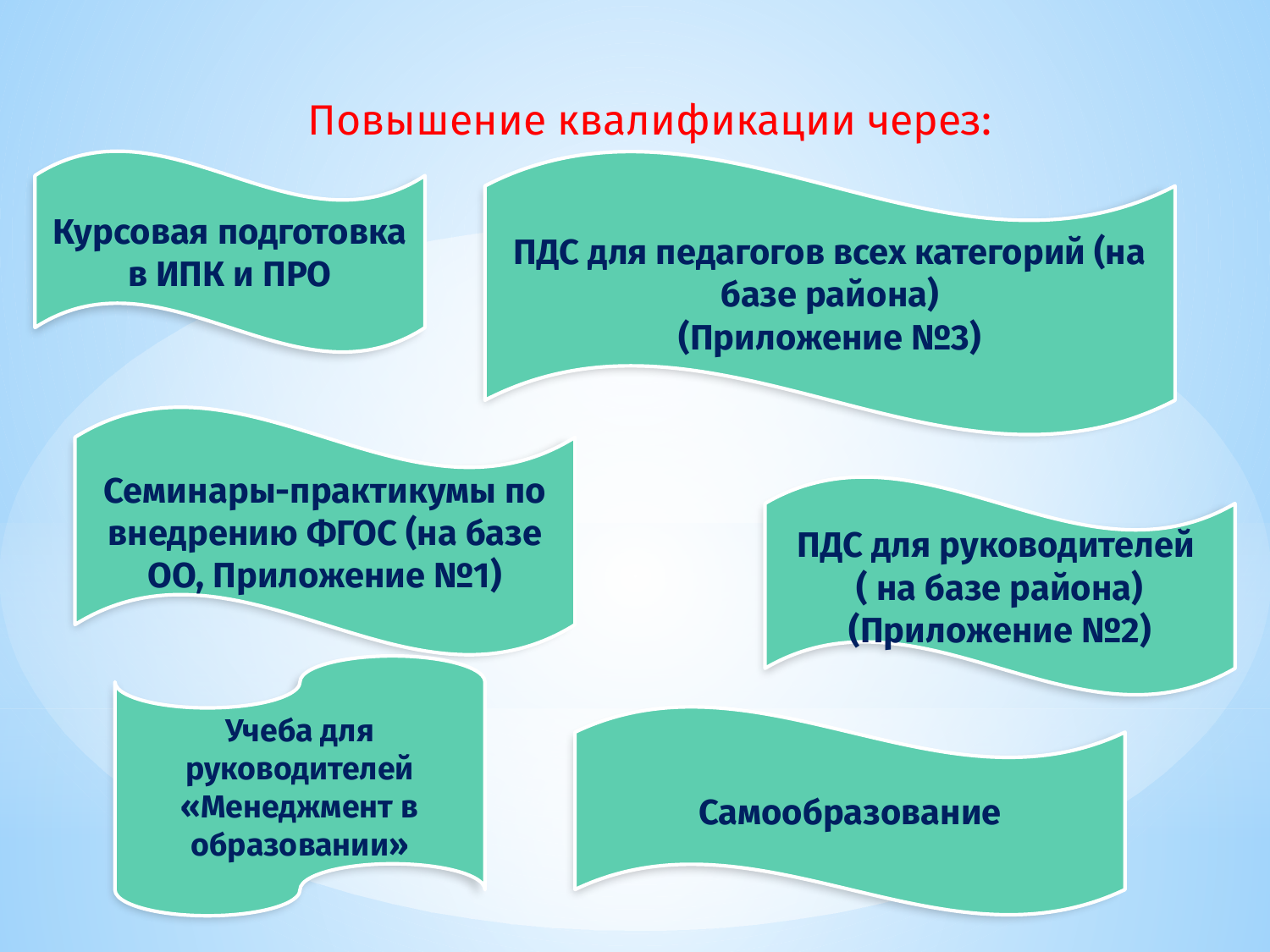

Повышение квалификации через:
Курсовая подготовка в ИПК и ПРО
ПДС для педагогов всех категорий (на базе района)
(Приложение №3)
Семинары-практикумы по внедрению ФГОС (на базе ОО, Приложение №1)
ПДС для руководителей
( на базе района)
(Приложение №2)
Учеба для руководителей
«Менеджмент в образовании»
Самообразование